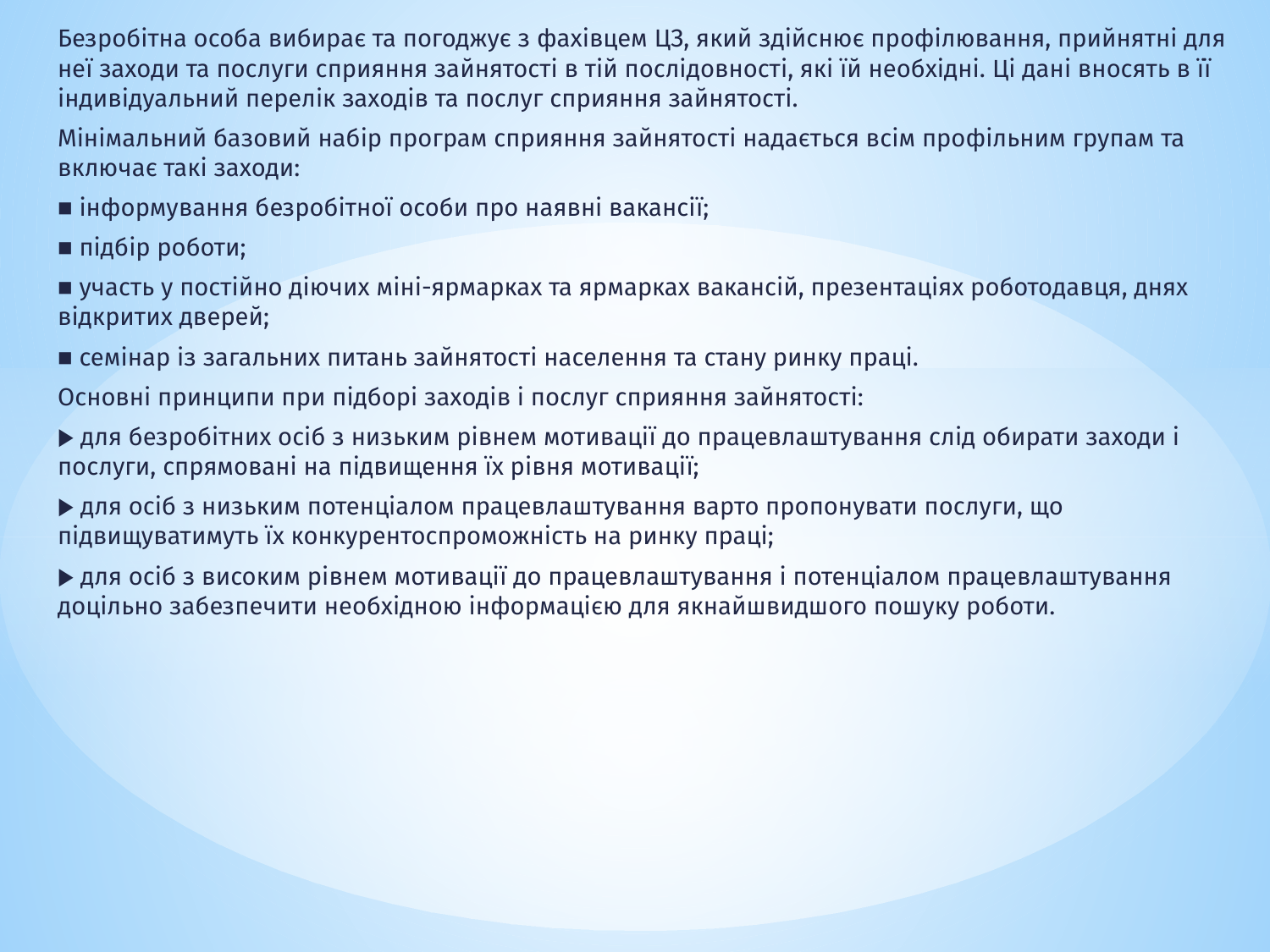

Безробітна особа вибирає та погоджує з фахівцем ЦЗ, який здійснює профілювання, прийнятні для неї заходи та послуги сприяння зайнятості в тій послідовності, які їй необхідні. Ці дані вносять в її індивідуальний перелік заходів та послуг сприяння зайнятості.
Мінімальний базовий набір програм сприяння зайнятості надається всім профільним групам та включає такі заходи:
■ інформування безробітної особи про наявні вакансії;
■ підбір роботи;
■ участь у постійно діючих міні-ярмарках та ярмарках вакансій, презентаціях роботодавця, днях відкритих дверей;
■ семінар із загальних питань зайнятості населення та стану ринку праці.
Основні принципи при підборі заходів і послуг сприяння зайнятості:
▶ для безробітних осіб з низьким рівнем мотивації до працевлаштування слід обирати заходи і послуги, спрямовані на підвищення їх рівня мотивації;
▶ для осіб з низьким потенціалом працевлаштування варто пропонувати послуги, що підвищуватимуть їх конкурентоспроможність на ринку праці;
▶ для осіб з високим рівнем мотивації до працевлаштування і потенціалом працевлаштування доцільно забезпечити необхідною інформацією для якнайшвидшого пошуку роботи.